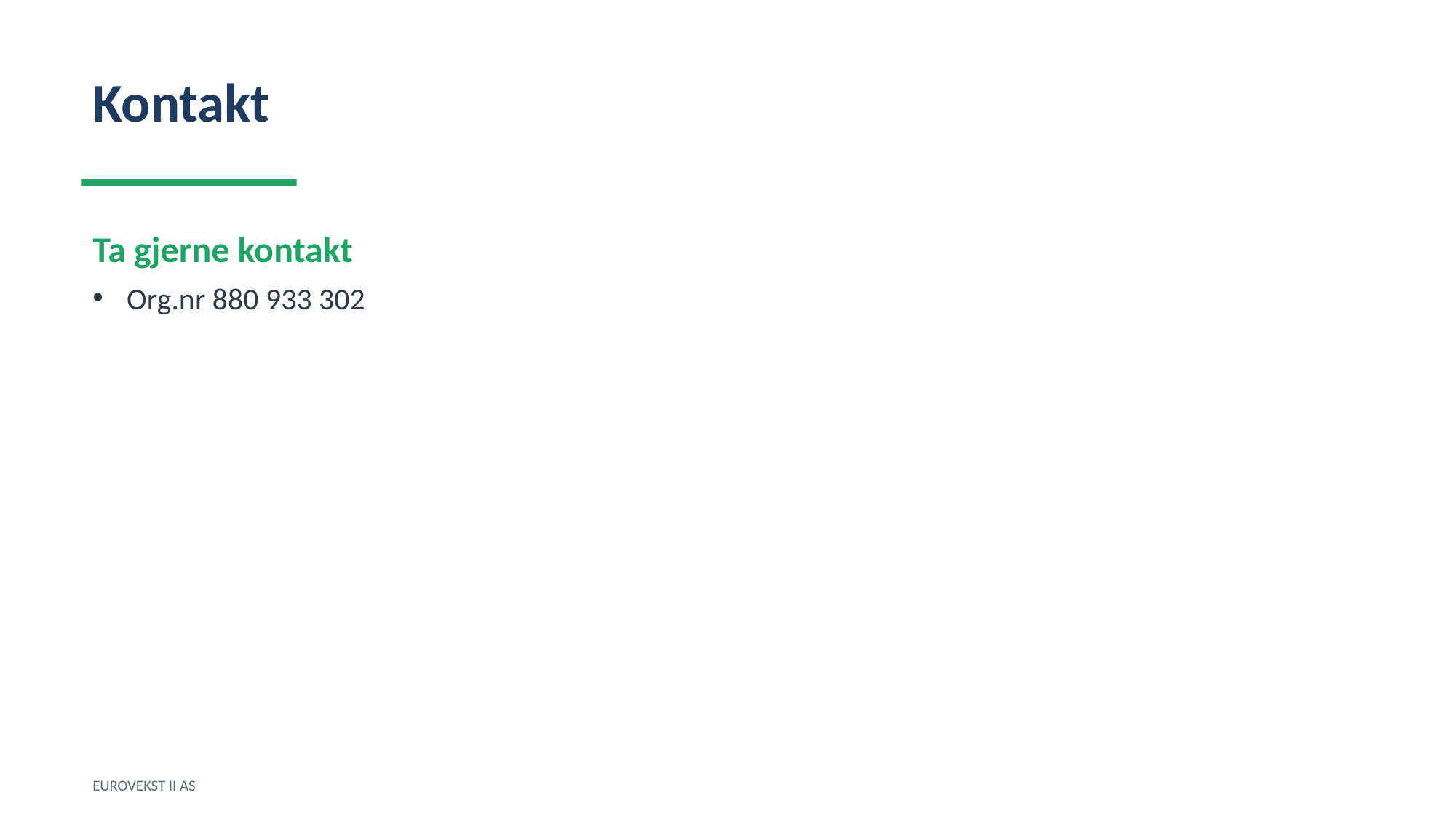

Kontakt

Ta gjerne kontakt
Org.nr 880 933 302
EUROVEKST II AS